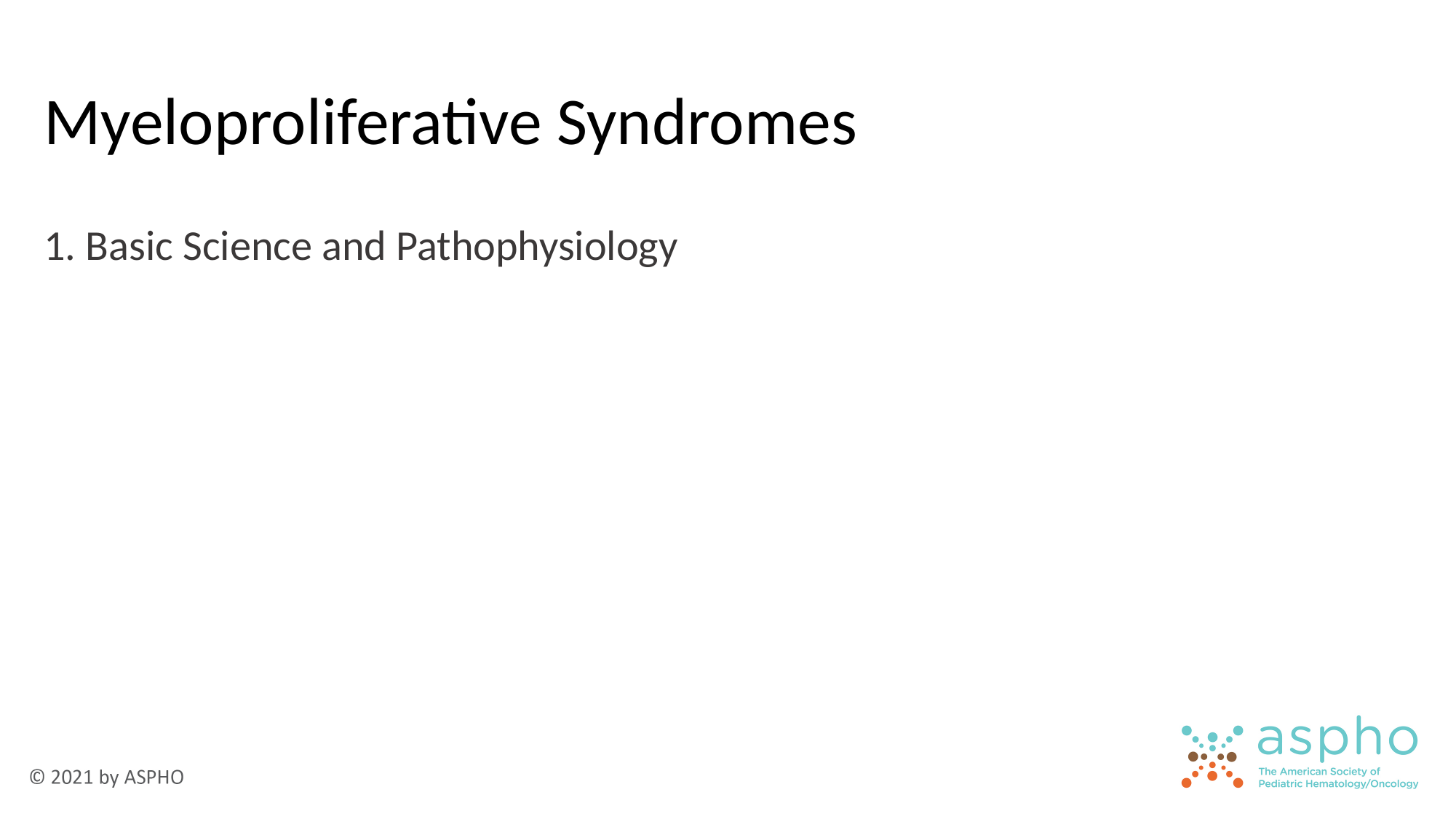

# Myeloproliferative Syndromes
1. Basic Science and Pathophysiology